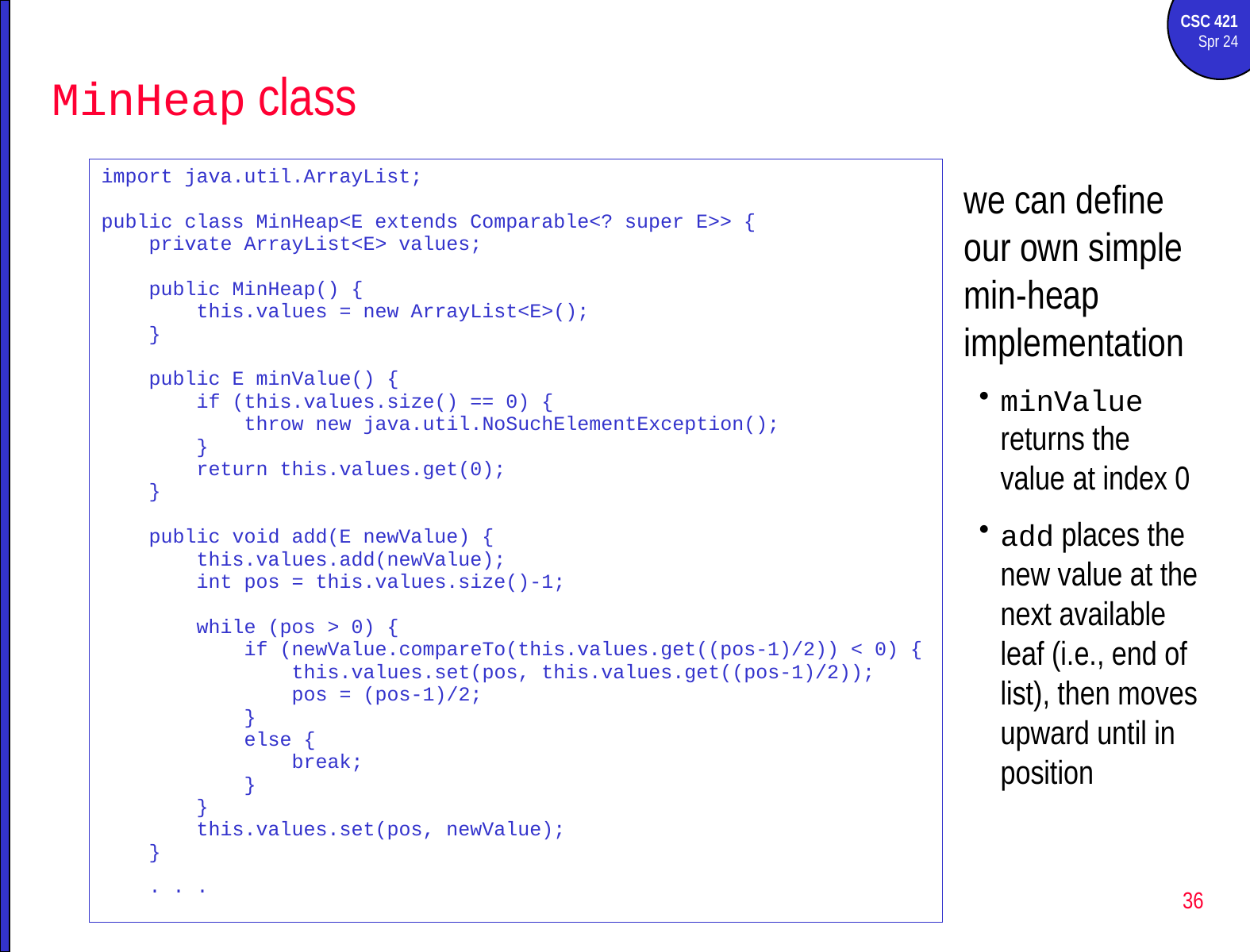

# MinHeap class
import java.util.ArrayList;

public class MinHeap<E extends Comparable<? super E>> {
    private ArrayList<E> values;

    public MinHeap() {
        this.values = new ArrayList<E>();
    }

    public E minValue() {
        if (this.values.size() == 0) {
            throw new java.util.NoSuchElementException();
        }
        return this.values.get(0);
    }

    public void add(E newValue) {
        this.values.add(newValue);
        int pos = this.values.size()-1;

        while (pos > 0) {
            if (newValue.compareTo(this.values.get((pos-1)/2)) < 0) {
                this.values.set(pos, this.values.get((pos-1)/2));
                pos = (pos-1)/2;
            }
            else {
                break;
            }
        }
        this.values.set(pos, newValue);
    }

    . . .
we can define our own simple min-heap implementation
minValue returns the value at index 0
add places the new value at the next available leaf (i.e., end of list), then moves upward until in position
36